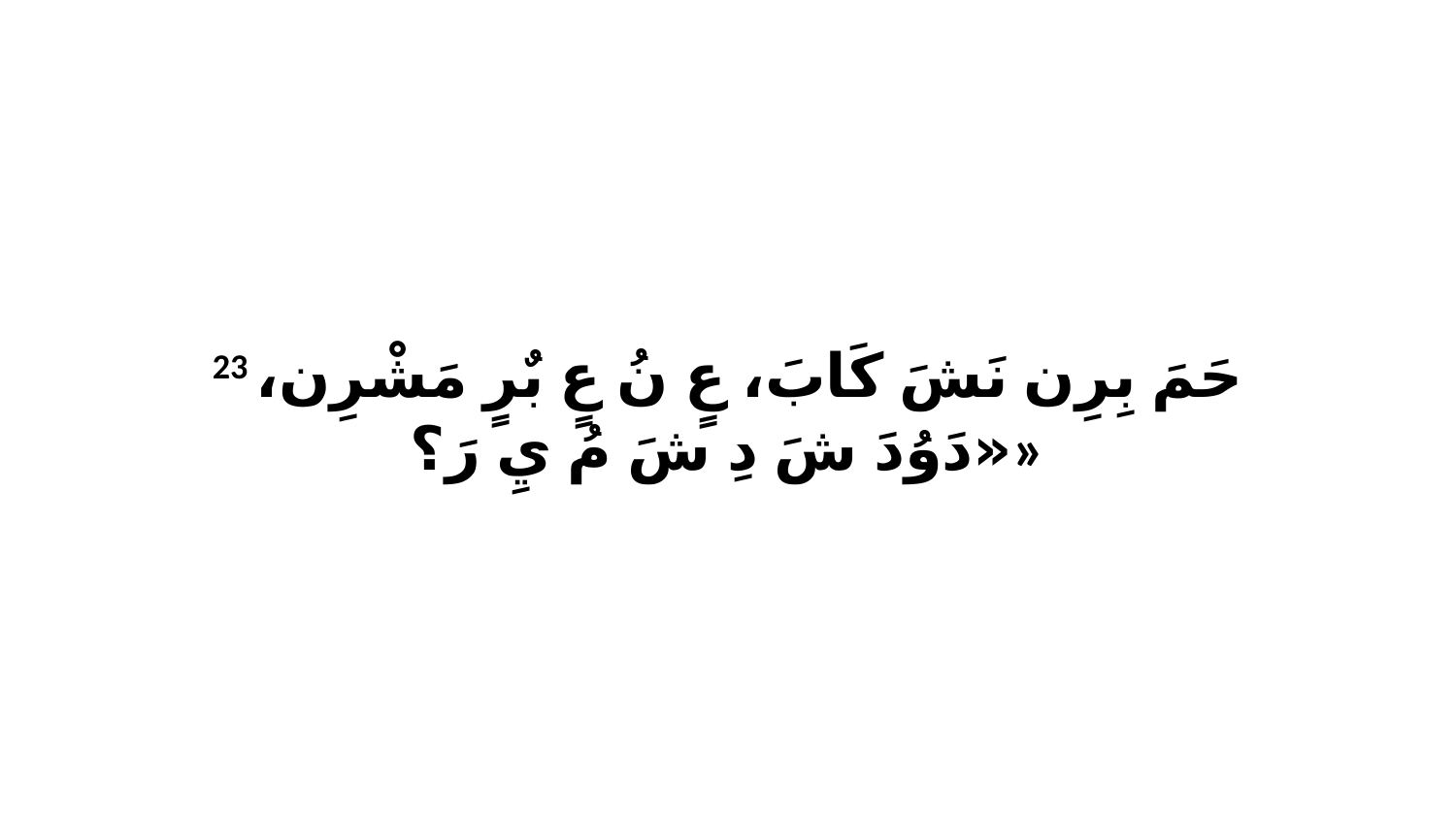

23 حَمَ بِرِن نَشَ كَابَ، عٍ نُ عٍ بٌرٍ مَشْرِن، «دَوُدَ شَ دِ شَ مُ يِ رَ؟»